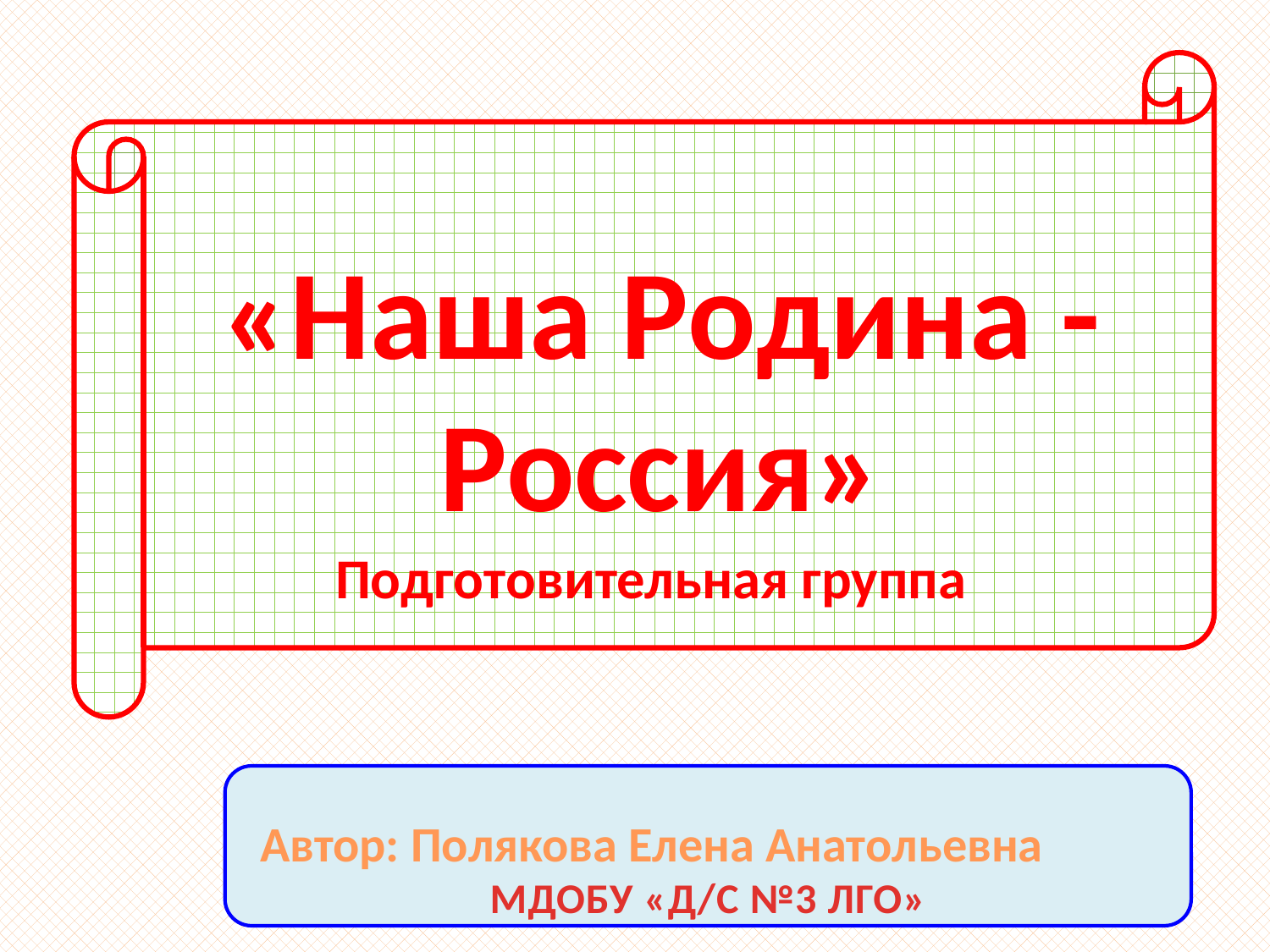

«Наша Родина - Россия»
Подготовительная группа

Автор: Полякова Елена Анатольевна

МДОБУ «Д/С №3 ЛГО»